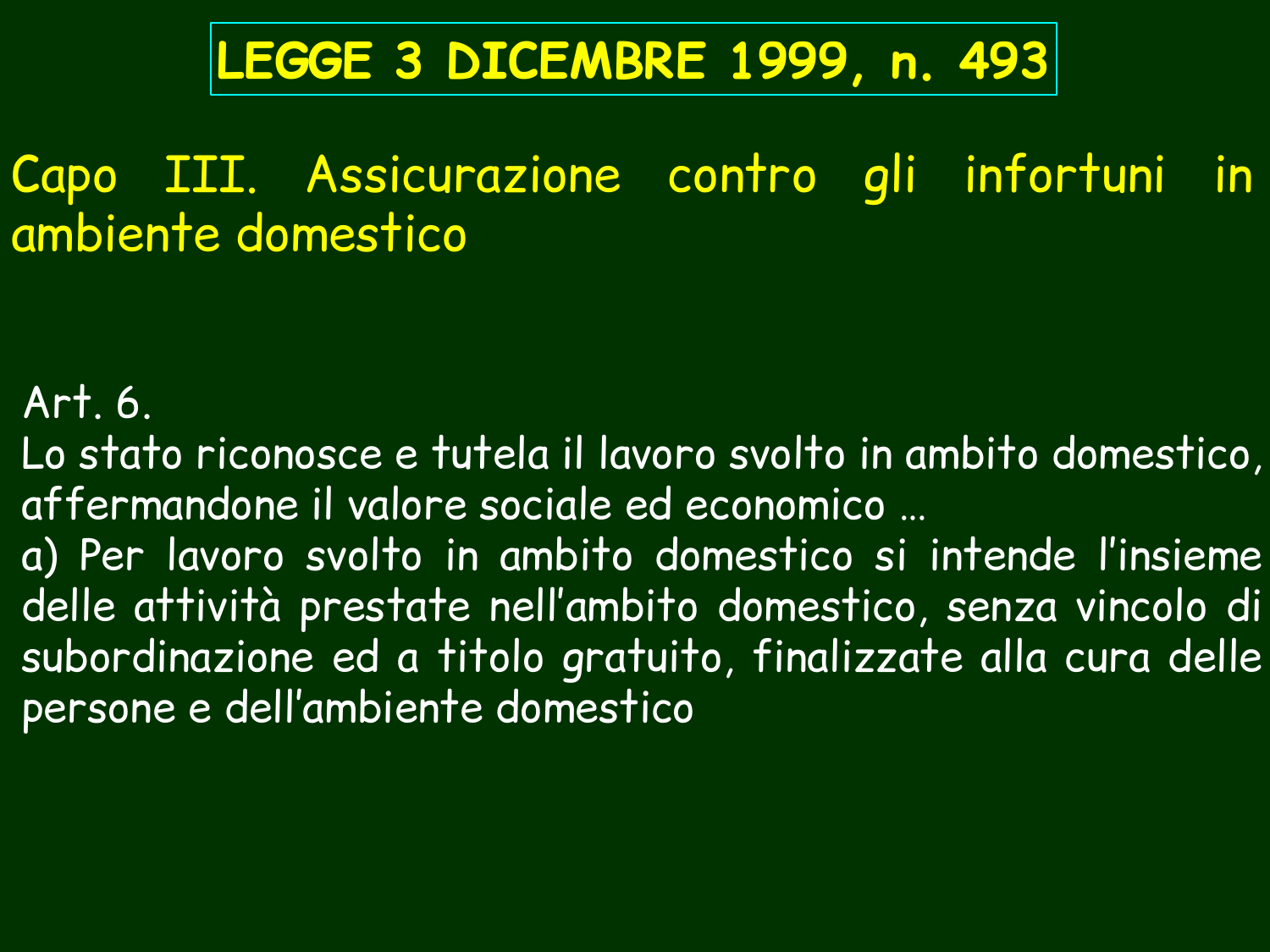

LEGGE 3 DICEMBRE 1999, n. 493
Capo III. Assicurazione contro gli infortuni in ambiente domestico
Art. 6.
Lo stato riconosce e tutela il lavoro svolto in ambito domestico, affermandone il valore sociale ed economico …
a) Per lavoro svolto in ambito domestico si intende l’insieme delle attività prestate nell’ambito domestico, senza vincolo di subordinazione ed a titolo gratuito, finalizzate alla cura delle persone e dell’ambiente domestico